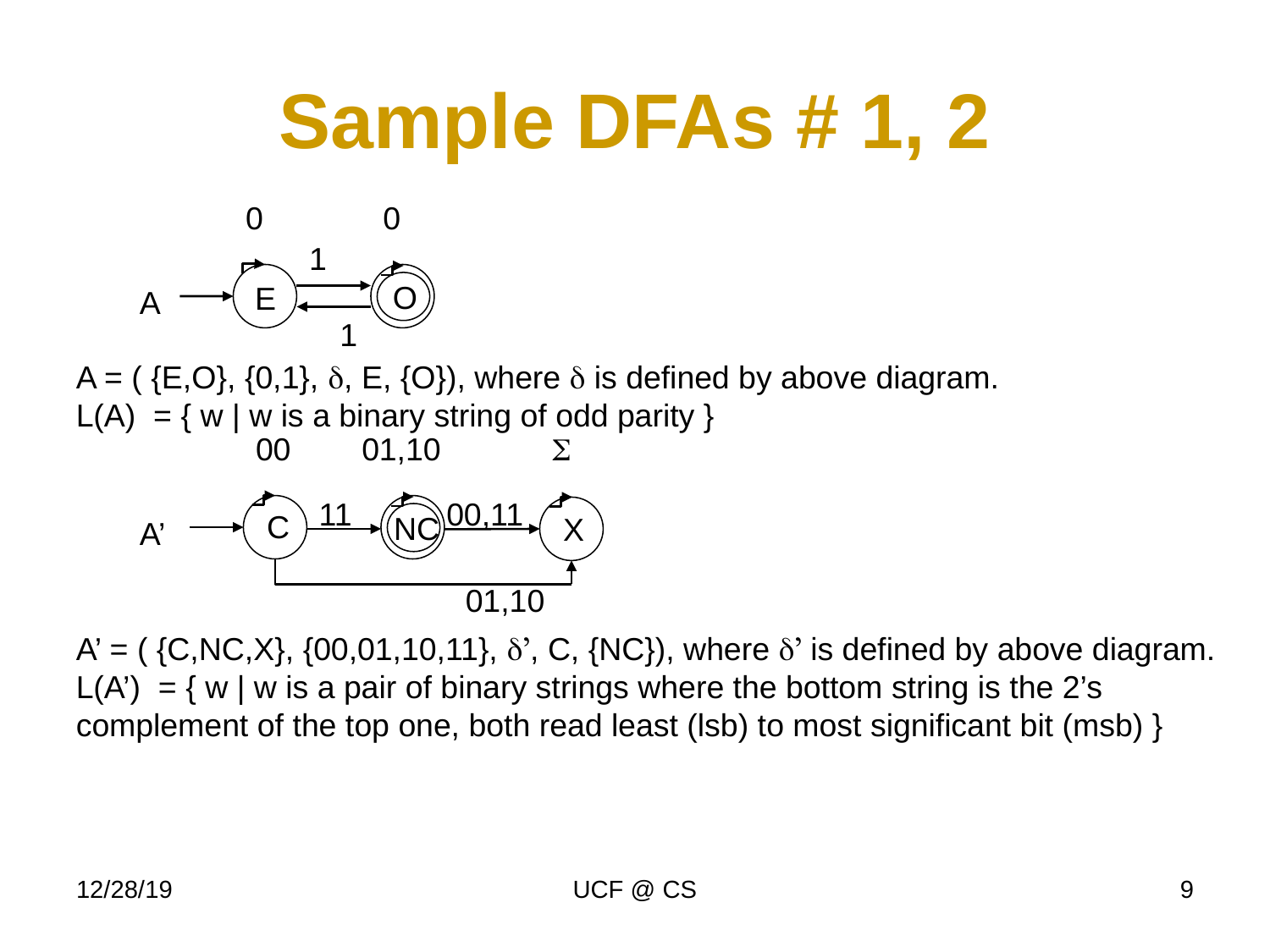

# Sample DFAs # 1, 2
0
0
1

O
E

A
1
A = ( {E,O}, {0,1}, δ, E, {O}), where δ is defined by above diagram.
L(A)  = { w | w is a binary string of odd parity }
00
01,10
Σ
11
00,11

C
NC
X

A’
01,10
A’ = ( {C,NC,X}, {00,01,10,11}, δ’, C, {NC}), where δ’ is defined by above diagram.
L(A’)  = { w | w is a pair of binary strings where the bottom string is the 2’s complement of the top one, both read least (lsb) to most significant bit (msb) }
12/28/19
UCF @ CS
9